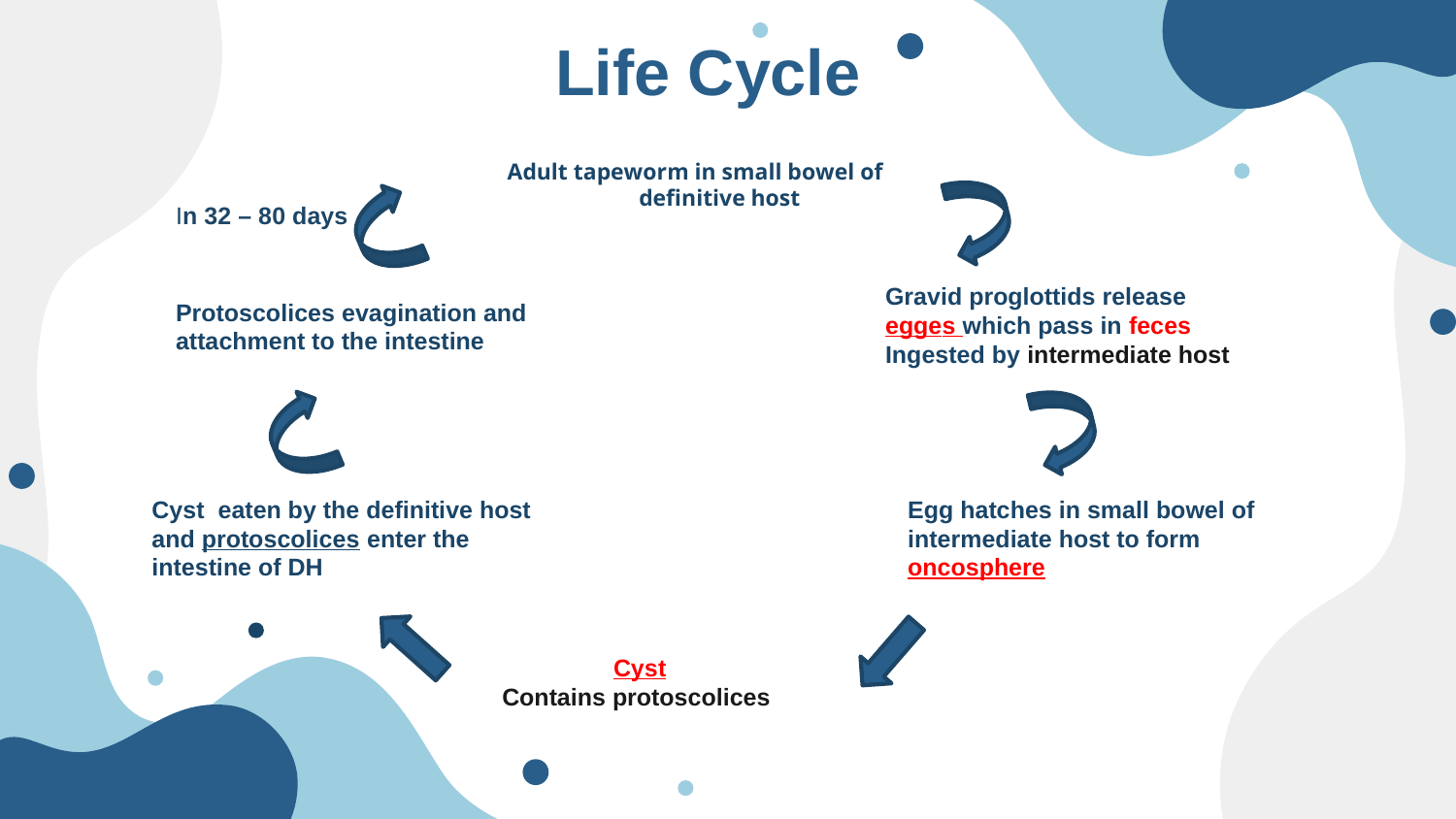

# Life Cycle
Adult tapeworm in small bowel of definitive host

In 32 – 80 days

Gravid proglottids release egges which pass in feces
Ingested by intermediate host
Protoscolices evagination and attachment to the intestine

Cyst  eaten by the definitive host and protoscolices enter the intestine of DH

Egg hatches in small bowel of intermediate host to form oncosphere

 Cyst
Contains protoscolices